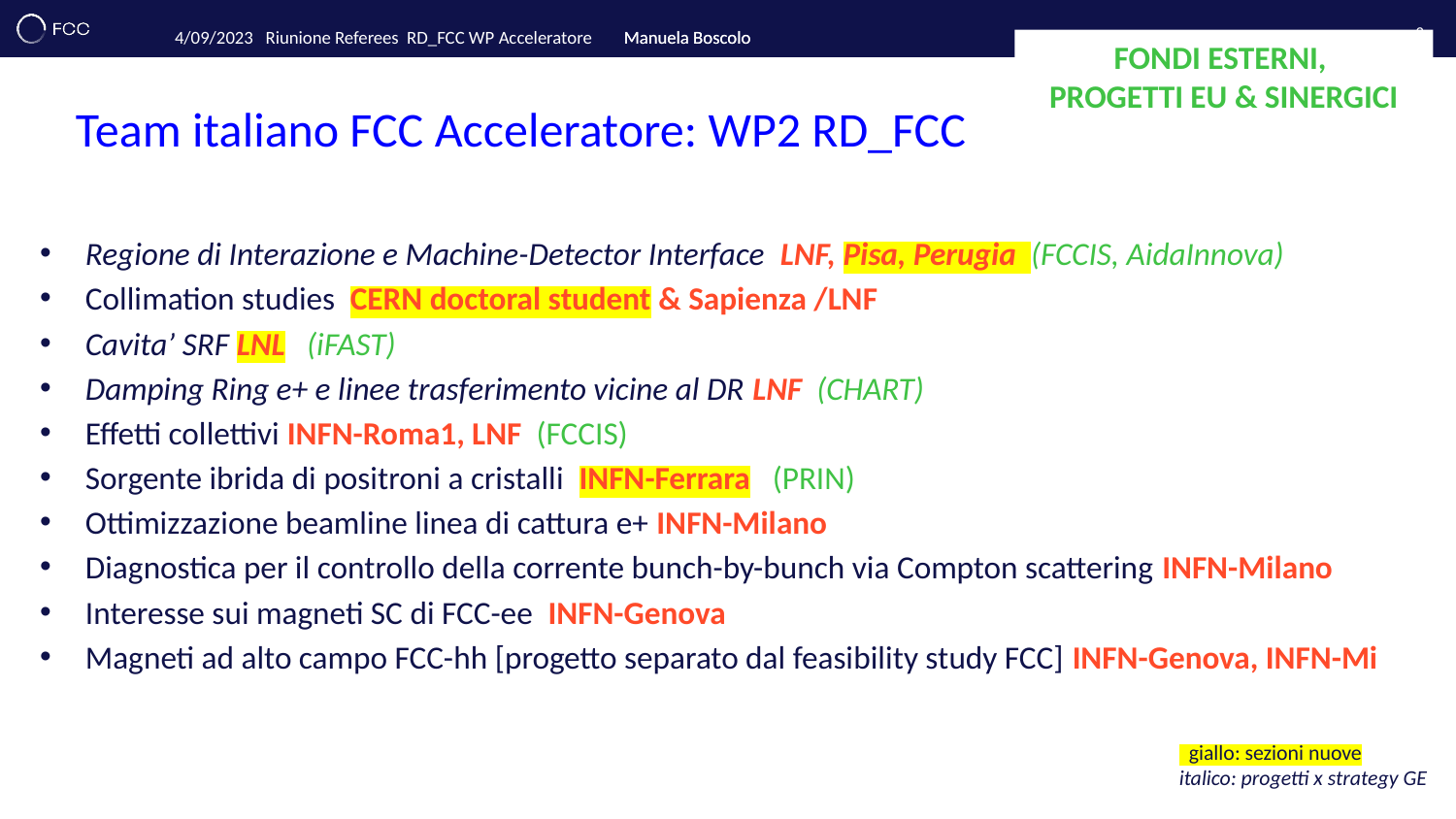

2
FONDI ESTERNI,
PROGETTI EU & SINERGICI
# Team italiano FCC Acceleratore: WP2 RD_FCC
Regione di Interazione e Machine-Detector Interface  LNF, Pisa, Perugia  (FCCIS, AidaInnova)
Collimation studies  CERN doctoral student & Sapienza /LNF
Cavita’ SRF LNL   (iFAST)
Damping Ring e+ e linee trasferimento vicine al DR LNF  (CHART)
Effetti collettivi INFN-Roma1, LNF  (FCCIS)
Sorgente ibrida di positroni a cristalli  INFN-Ferrara   (PRIN)
Ottimizzazione beamline linea di cattura e+ INFN-Milano
Diagnostica per il controllo della corrente bunch-by-bunch via Compton scattering INFN-Milano
Interesse sui magneti SC di FCC-ee  INFN-Genova
Magneti ad alto campo FCC-hh [progetto separato dal feasibility study FCC] INFN-Genova, INFN-Mi
  giallo: sezioni nuove
italico: progetti x strategy GE